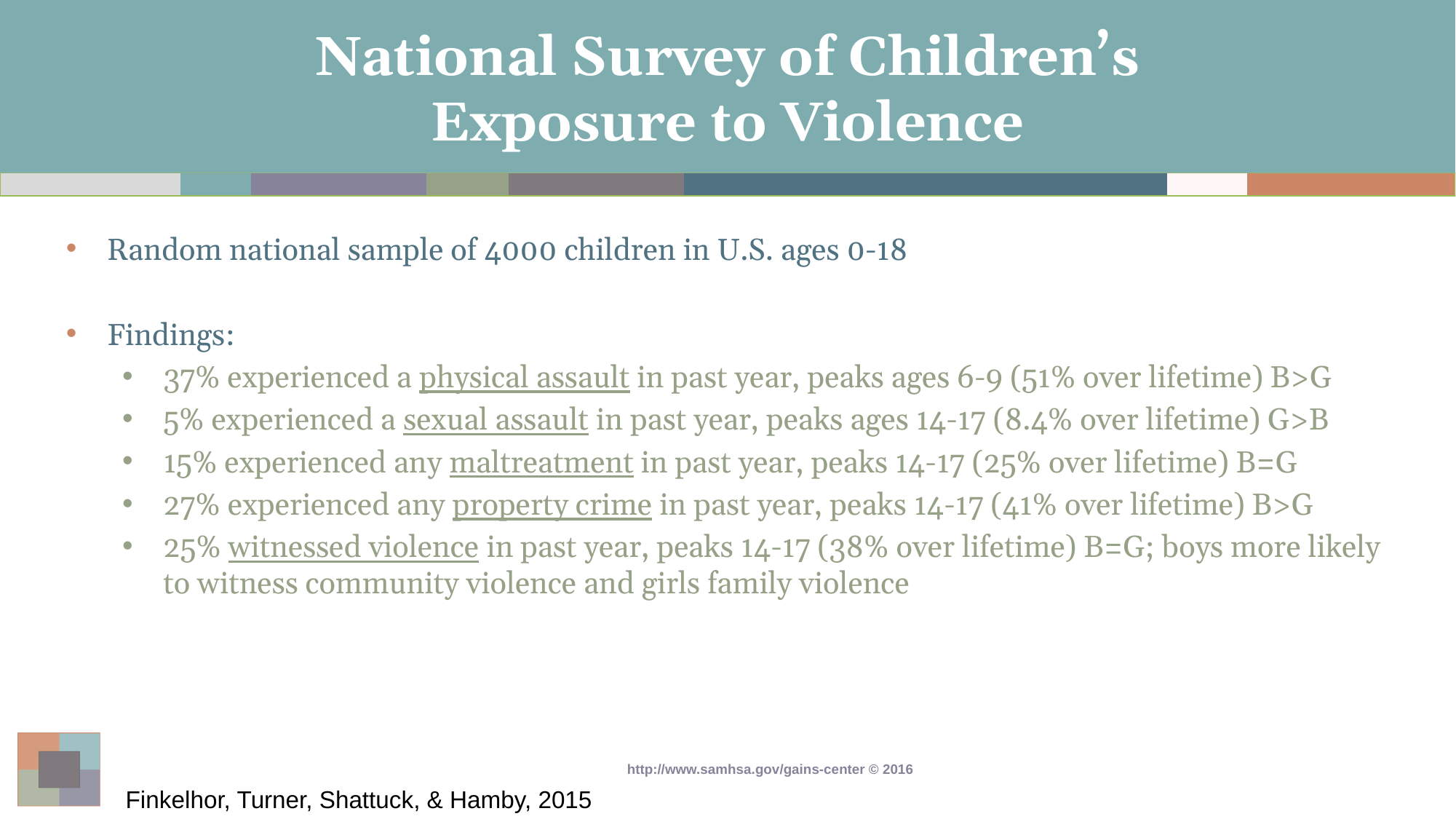

# National Survey of Children’s Exposure to Violence
Random national sample of 4000 children in U.S. ages 0-18

Findings:
37% experienced a physical assault in past year, peaks ages 6-9 (51% over lifetime) B>G
5% experienced a sexual assault in past year, peaks ages 14-17 (8.4% over lifetime) G>B
15% experienced any maltreatment in past year, peaks 14-17 (25% over lifetime) B=G
27% experienced any property crime in past year, peaks 14-17 (41% over lifetime) B>G
25% witnessed violence in past year, peaks 14-17 (38% over lifetime) B=G; boys more likely to witness community violence and girls family violence
Finkelhor, Turner, Shattuck, & Hamby, 2015